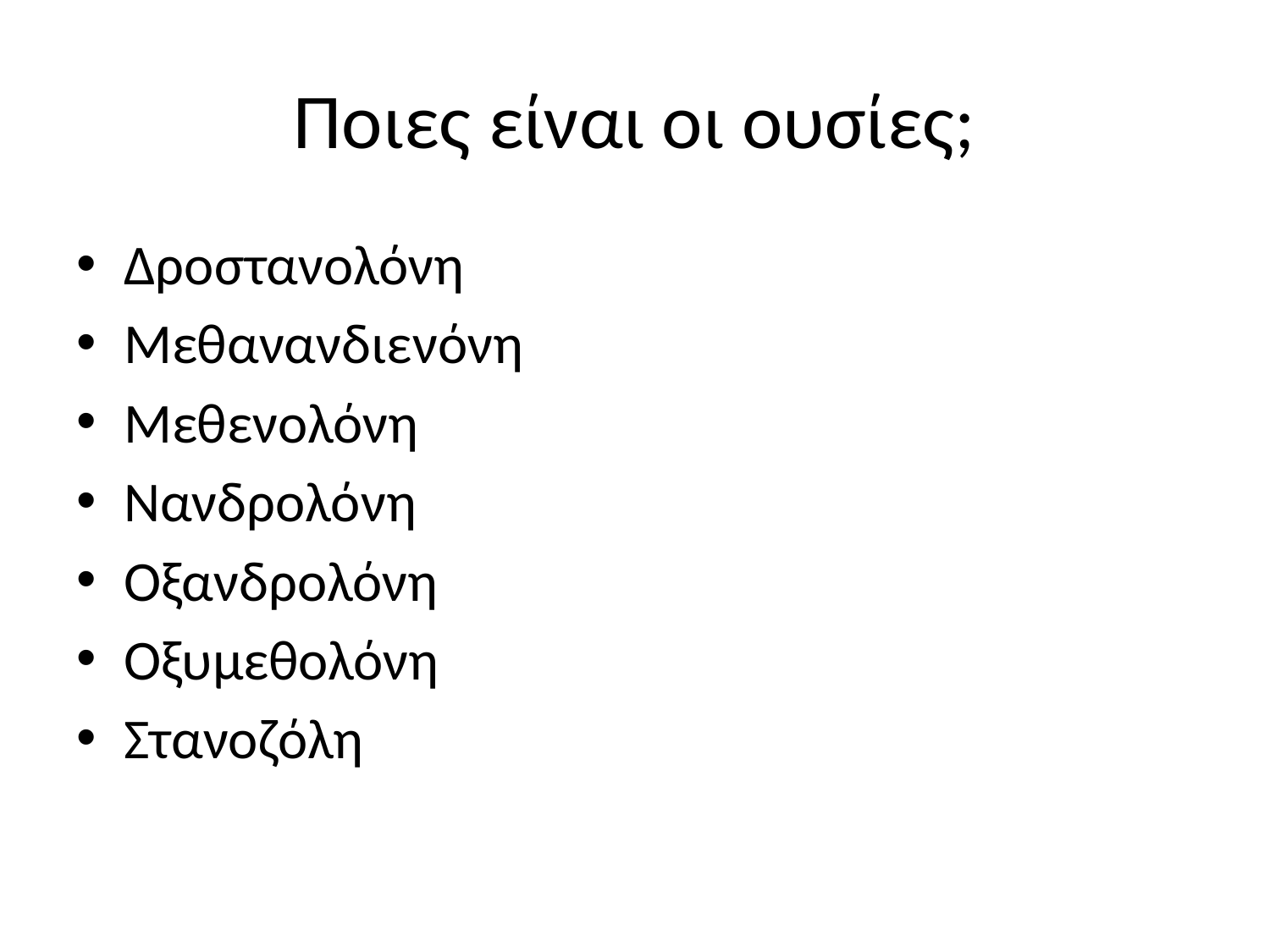

# Ποιες είναι οι ουσίες;
Δροστανολόνη
Μεθανανδιενόνη
Μεθενολόνη
Νανδρολόνη
Οξανδρολόνη
Οξυμεθολόνη
Στανοζόλη